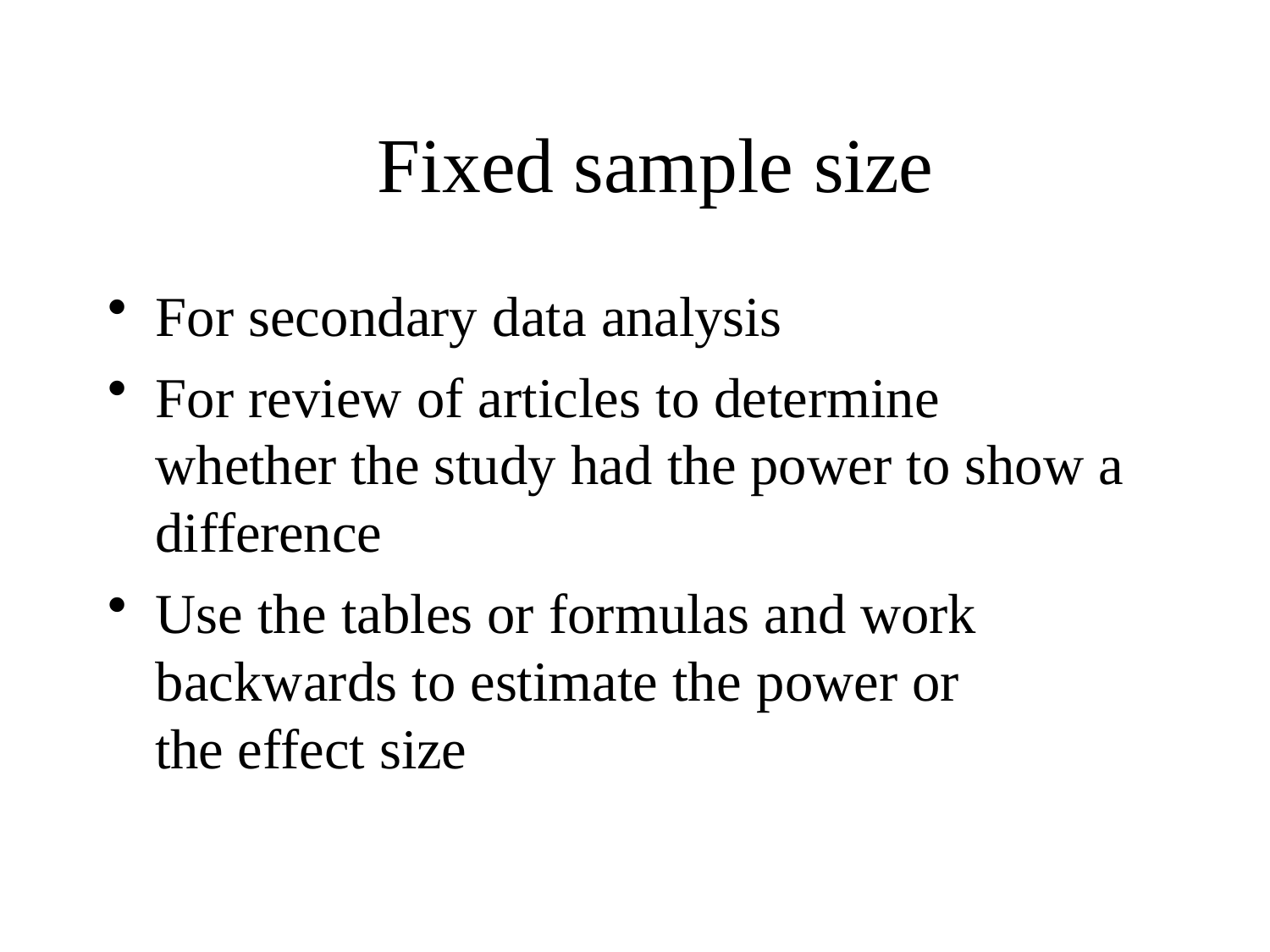

# Fixed sample size
For secondary data analysis
For review of articles to determine whether the study had the power to show a difference
Use the tables or formulas and work backwards to estimate the power or the effect size